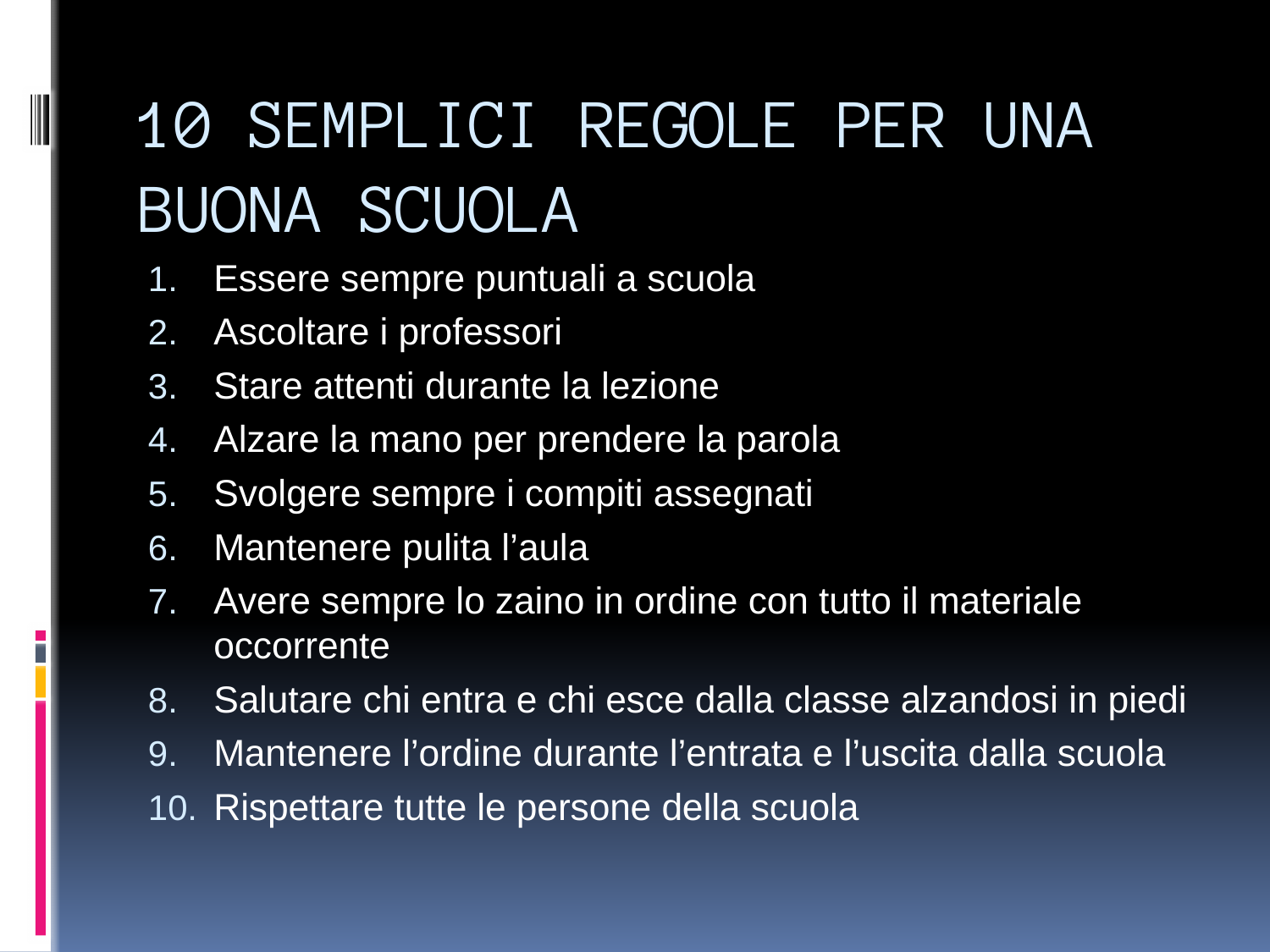

# 10 SEMPLICI REGOLE PER UNA BUONA SCUOLA
Essere sempre puntuali a scuola
Ascoltare i professori
Stare attenti durante la lezione
Alzare la mano per prendere la parola
Svolgere sempre i compiti assegnati
Mantenere pulita l’aula
Avere sempre lo zaino in ordine con tutto il materiale occorrente
Salutare chi entra e chi esce dalla classe alzandosi in piedi
Mantenere l’ordine durante l’entrata e l’uscita dalla scuola
Rispettare tutte le persone della scuola